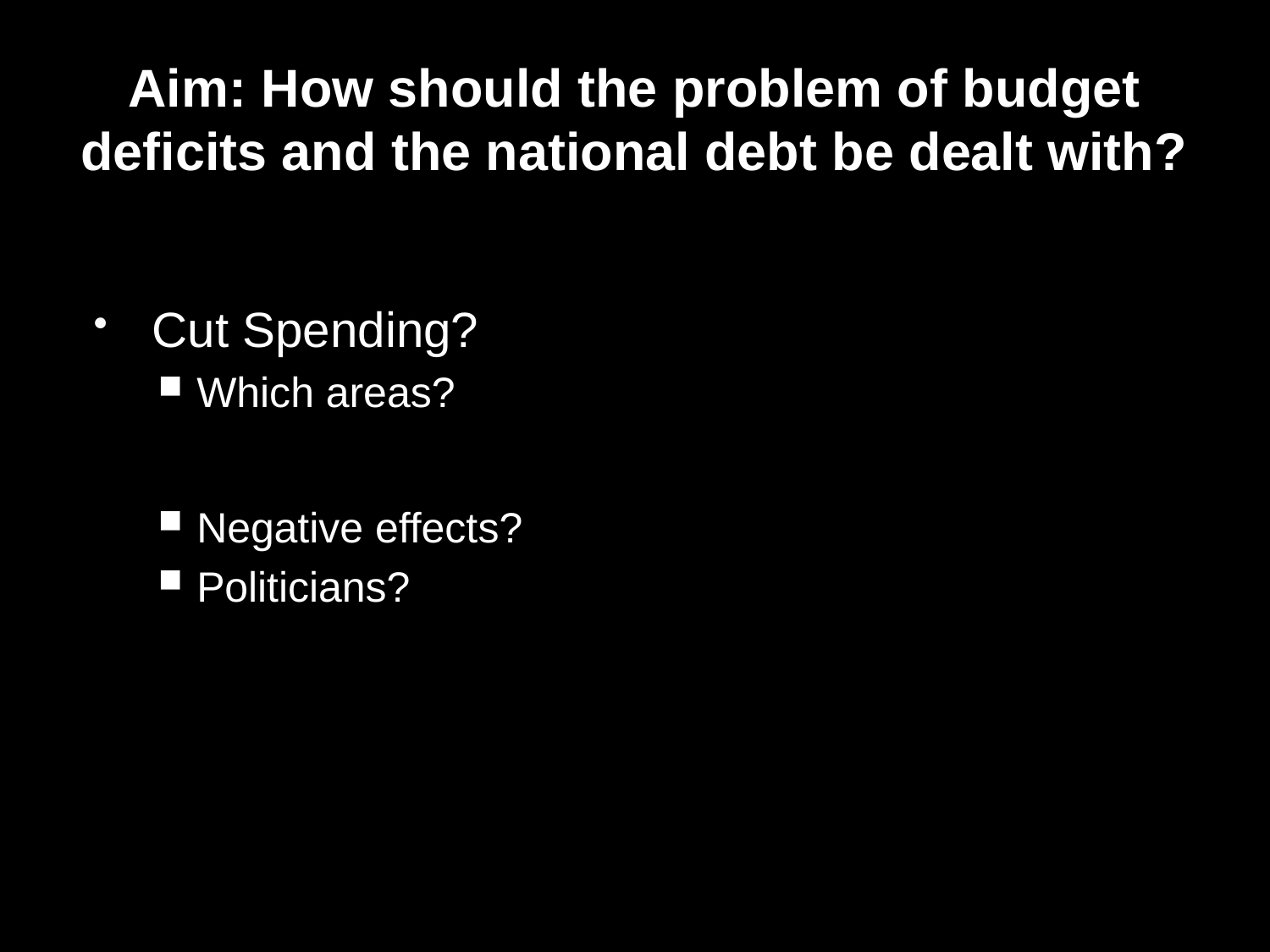

# Aim: How should the problem of budget deficits and the national debt be dealt with?

Cut Spending?
Which areas?

Negative effects?
Politicians?